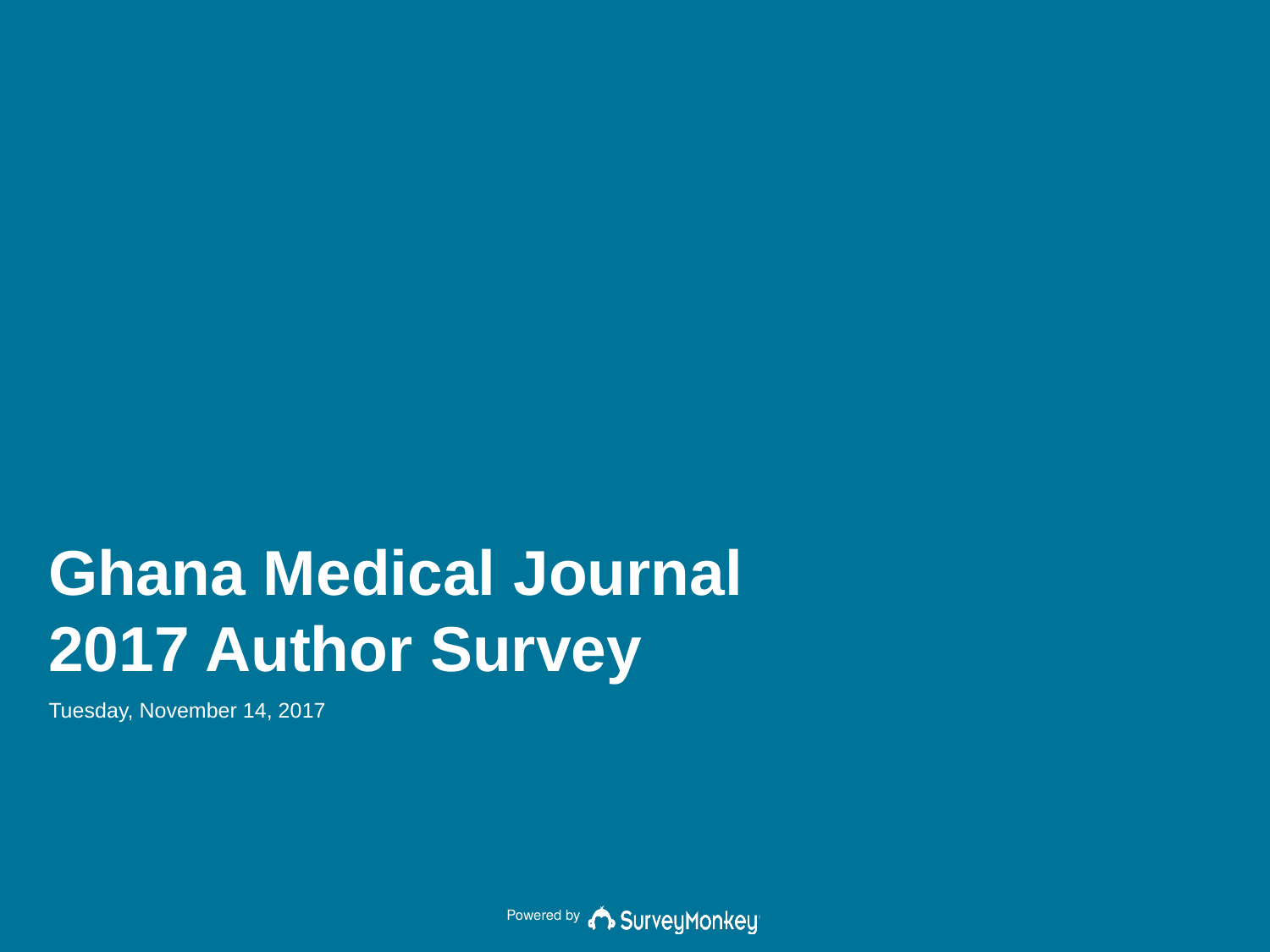

Ghana Medical Journal 2017 Author Survey
Tuesday, November 14, 2017